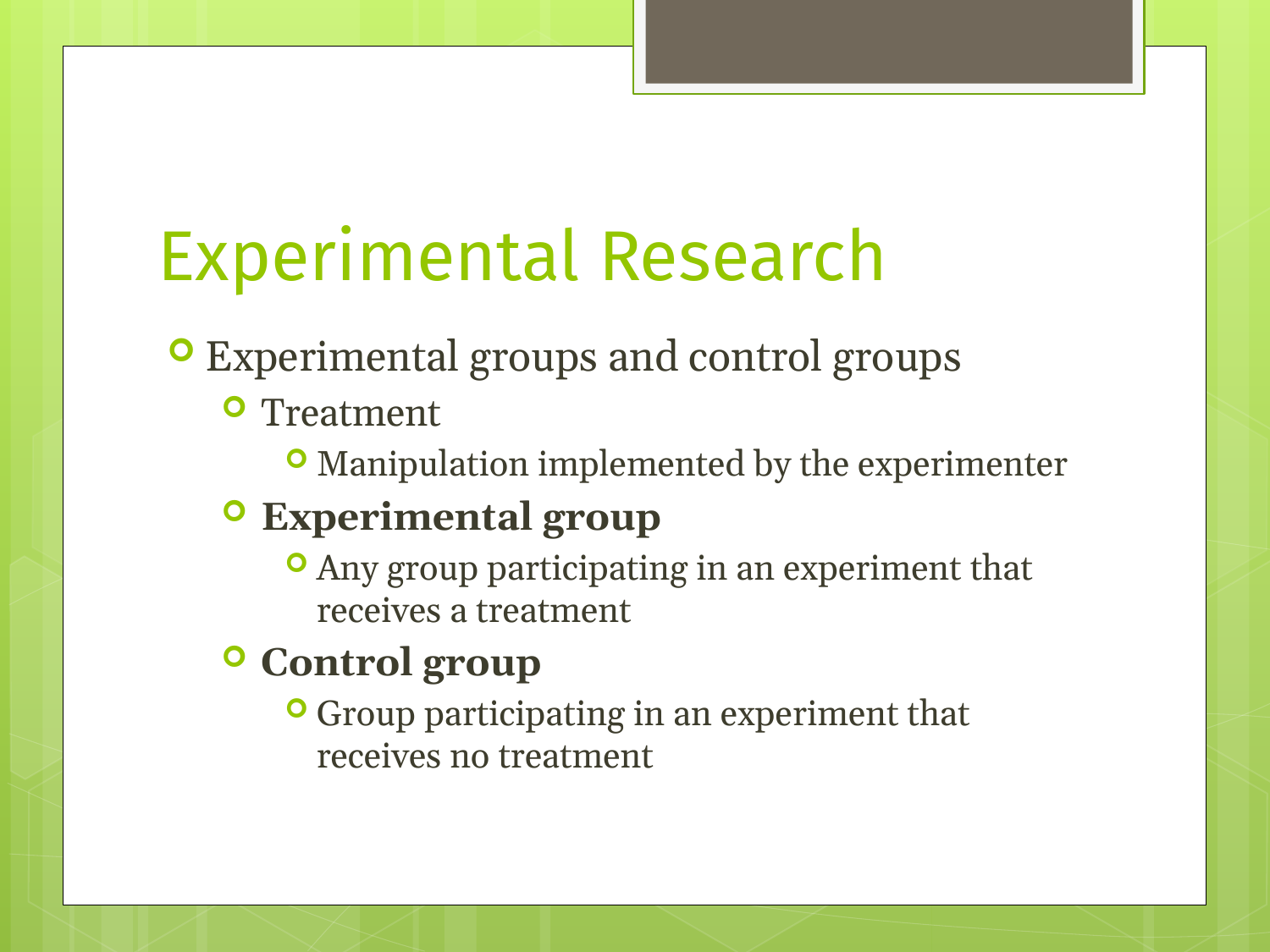

# Experimental Research
Experimental groups and control groups
Treatment
Manipulation implemented by the experimenter
Experimental group
Any group participating in an experiment that receives a treatment
Control group
Group participating in an experiment that receives no treatment